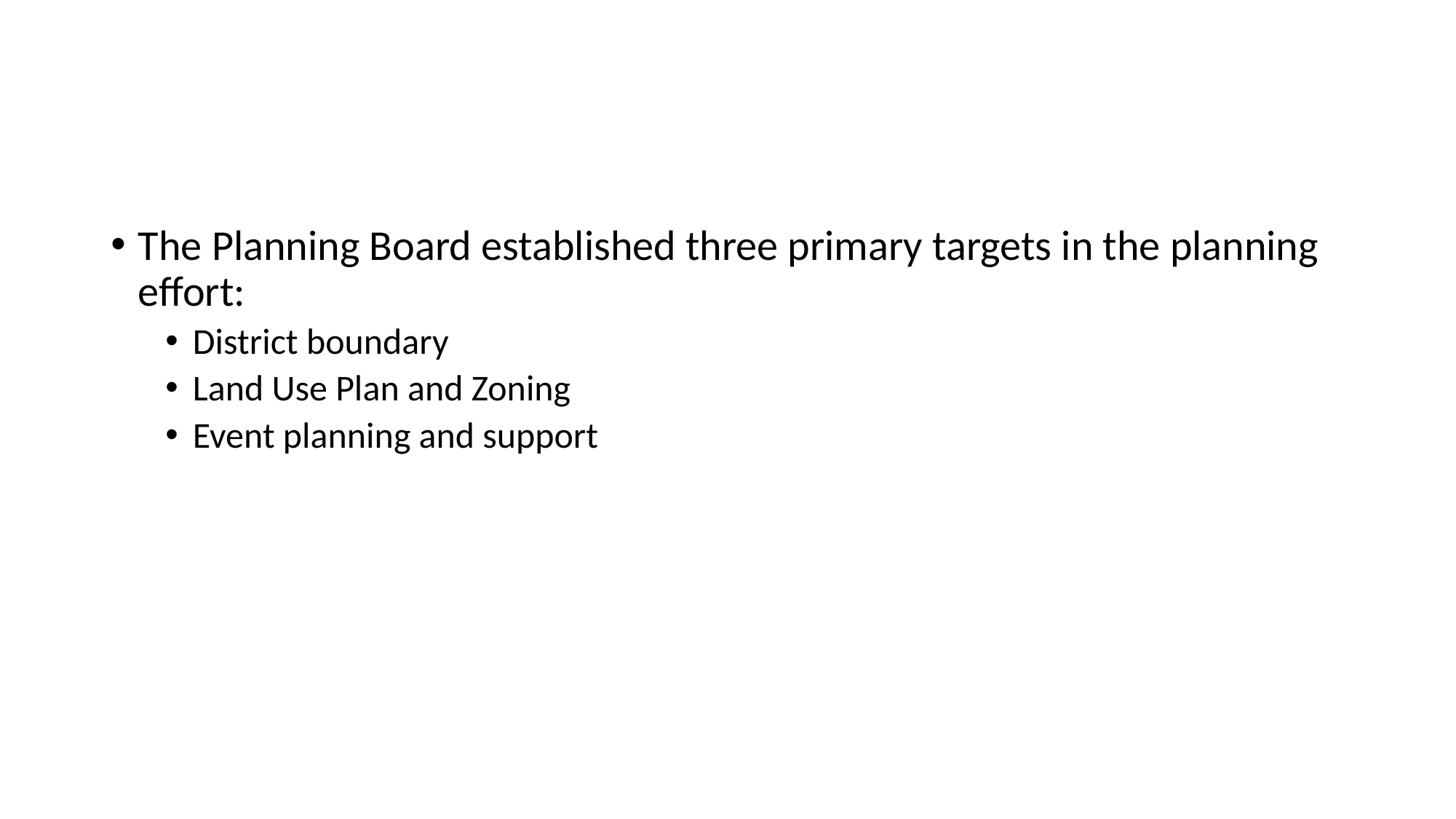

#
The Planning Board established three primary targets in the planning effort:
District boundary
Land Use Plan and Zoning
Event planning and support